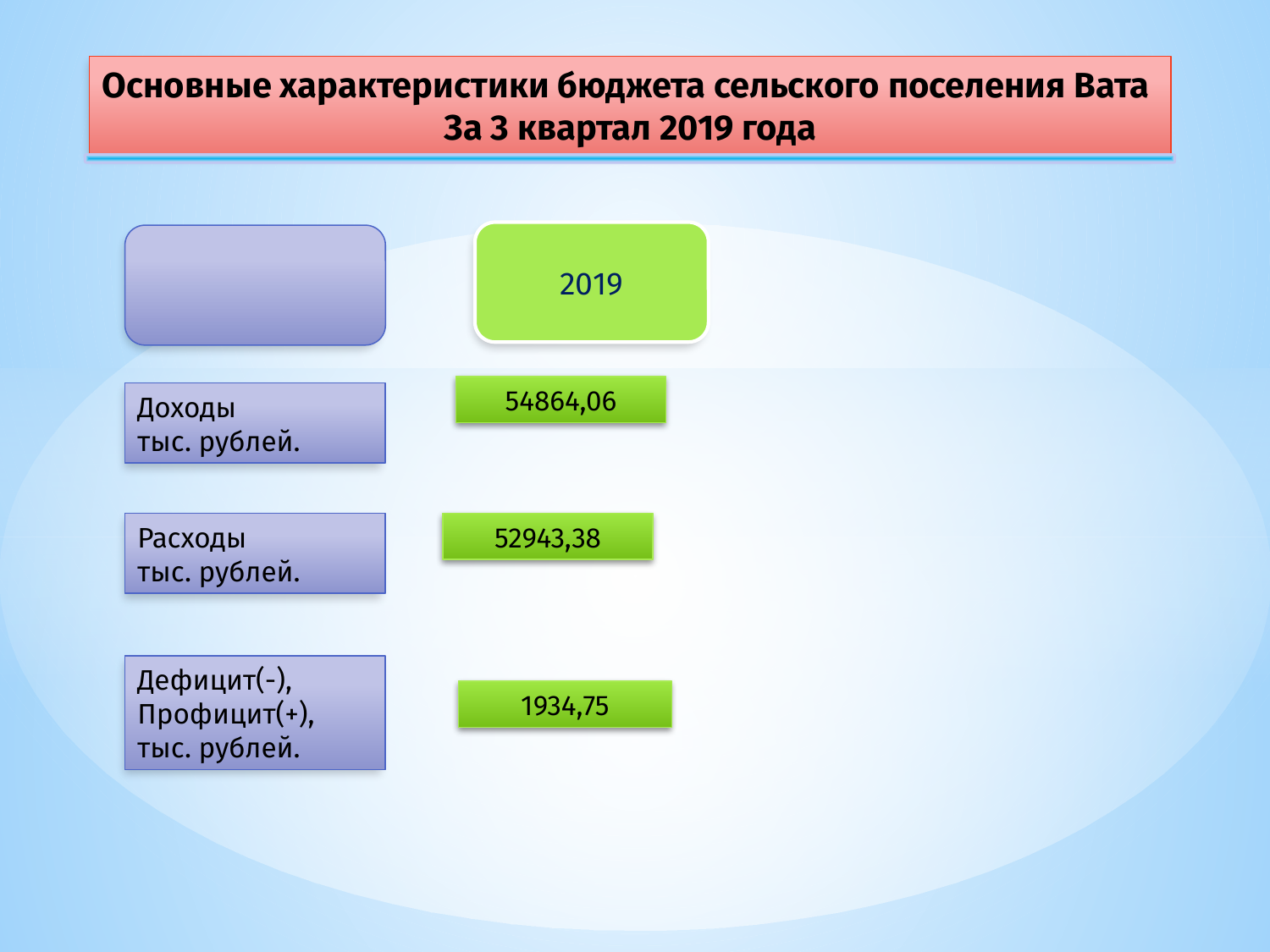

Основные характеристики бюджета сельского поселения Вата
За 3 квартал 2019 года

2019

54864,06
Доходы
тыс. рублей.
52943,38
Расходы
тыс. рублей.
Дефицит(-),
Профицит(+),
тыс. рублей.
1934,75